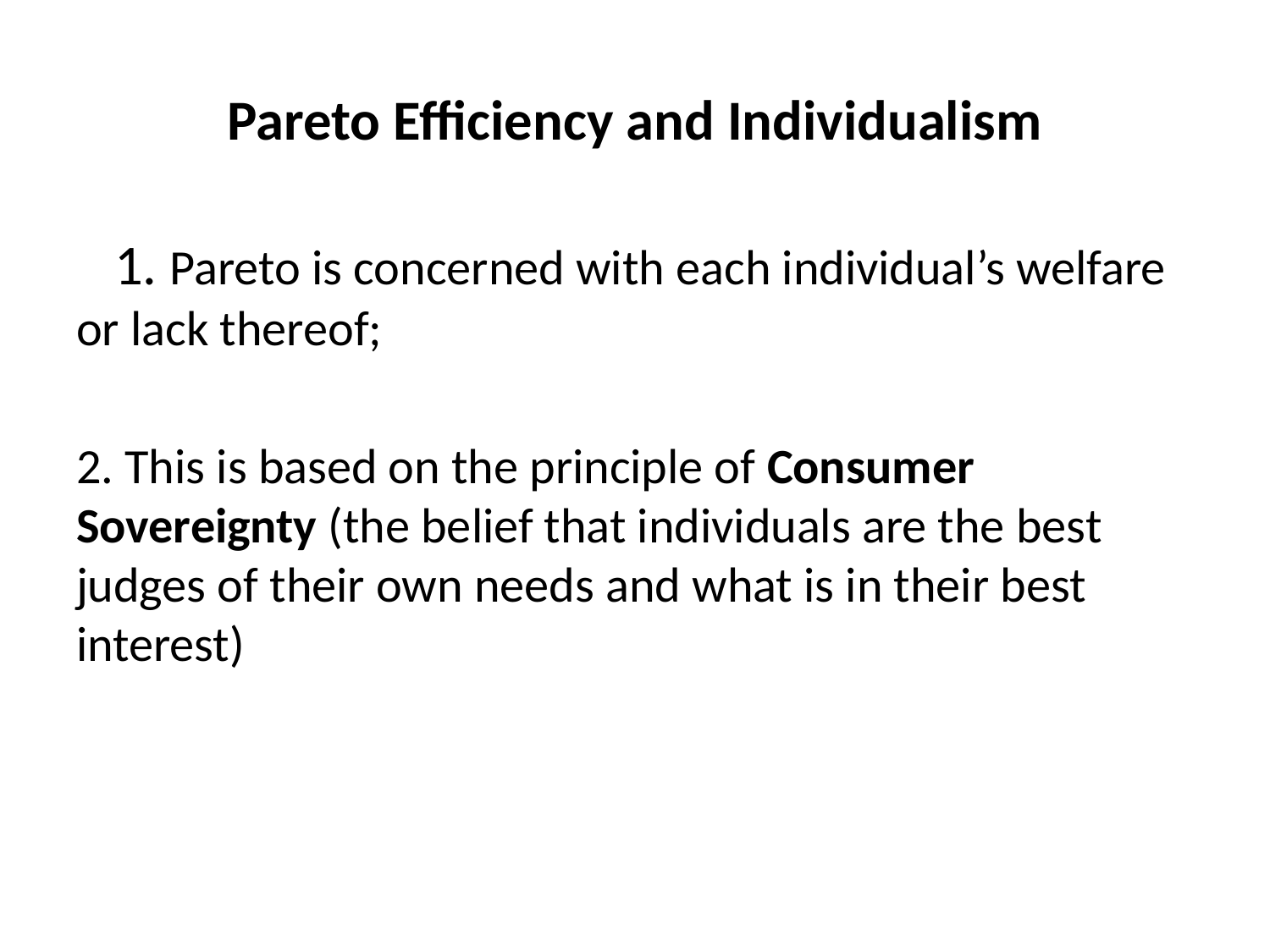

# Pareto Efficiency and Individualism
   1. Pareto is concerned with each individual’s welfare or lack thereof;

2. This is based on the principle of Consumer Sovereignty (the belief that individuals are the best judges of their own needs and what is in their best interest)